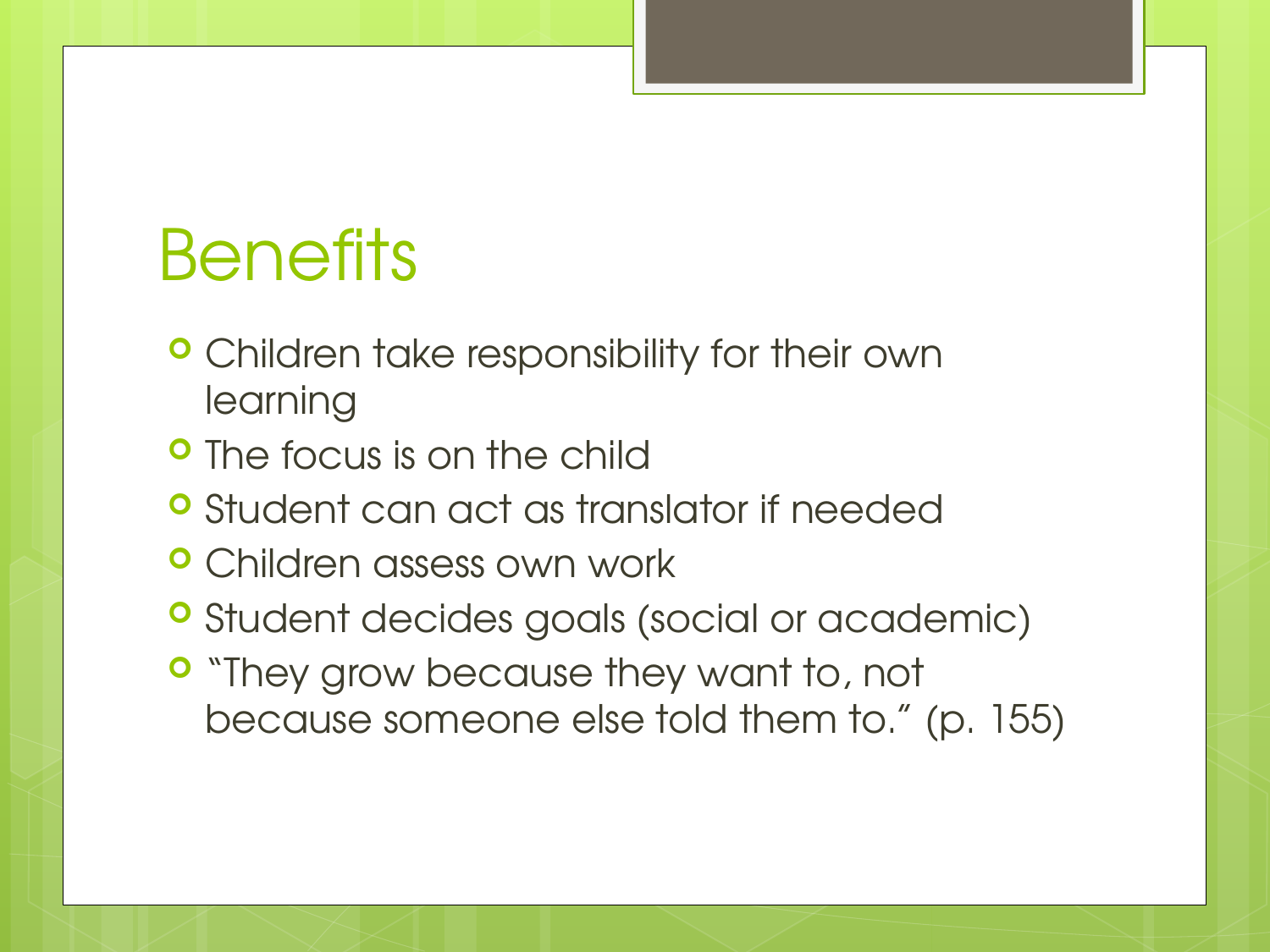

# Benefits
Children take responsibility for their own learning
The focus is on the child
Student can act as translator if needed
Children assess own work
Student decides goals (social or academic)
“They grow because they want to, not because someone else told them to.” (p. 155)